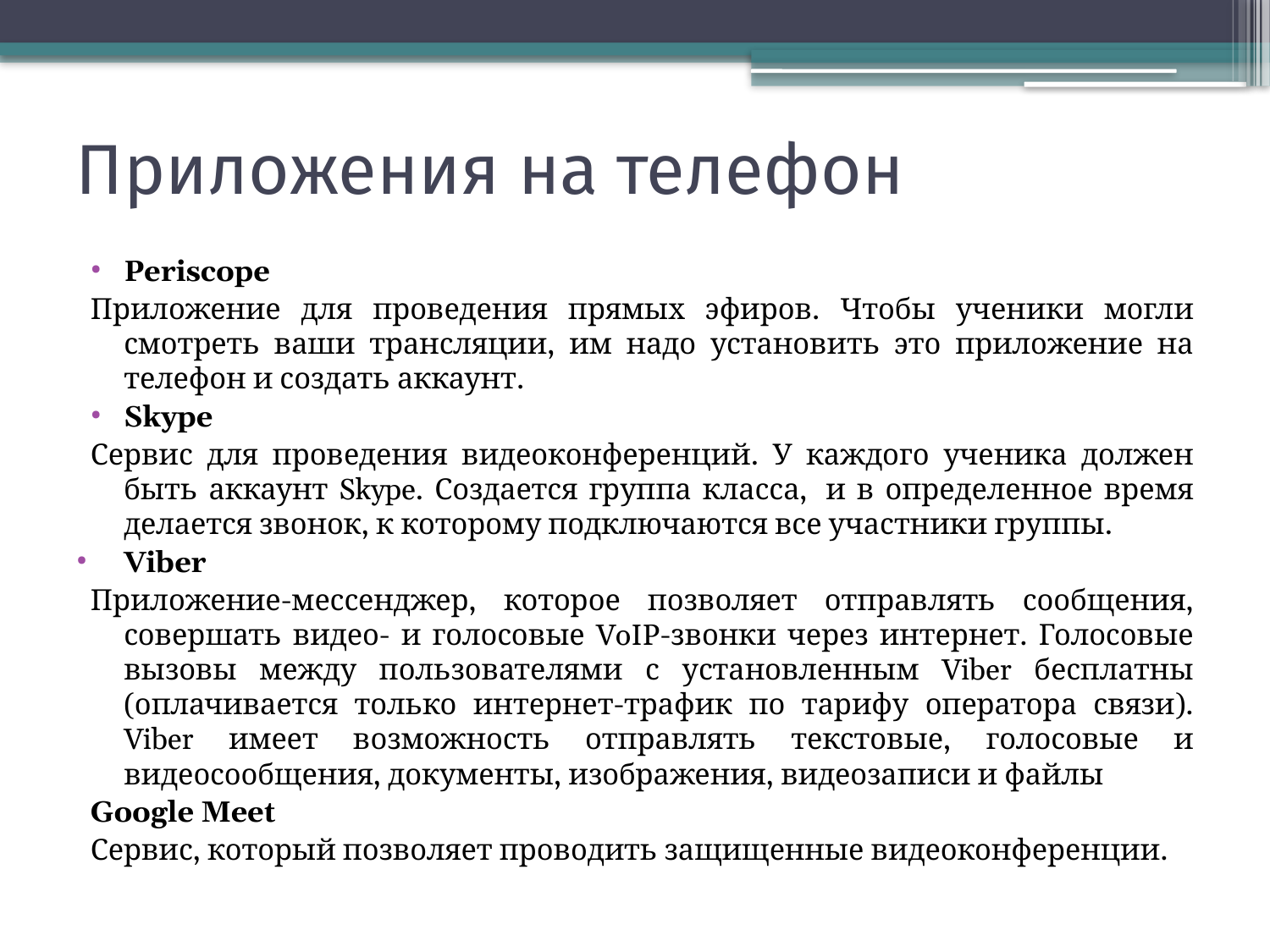

# Приложения на телефон
Periscope
Приложение для проведения прямых эфиров. Чтобы ученики могли смотреть ваши трансляции, им надо установить это приложение на телефон и создать аккаунт.
Skype
Сервис для проведения видеоконференций. У каждого ученика должен быть аккаунт Skype. Создается группа класса,  и в определенное время делается звонок, к которому подключаются все участники группы.
Viber
Приложение-мессенджер, которое позволяет отправлять сообщения, совершать видео- и голосовые VoIP-звонки через интернет. Голосовые вызовы между пользователями с установленным Viber бесплатны (оплачивается только интернет-трафик по тарифу оператора связи). Viber имеет возможность отправлять текстовые, голосовые и видеосообщения, документы, изображения, видеозаписи и файлы
Google Meet
Сервис, который позволяет проводить защищенные видеоконференции.